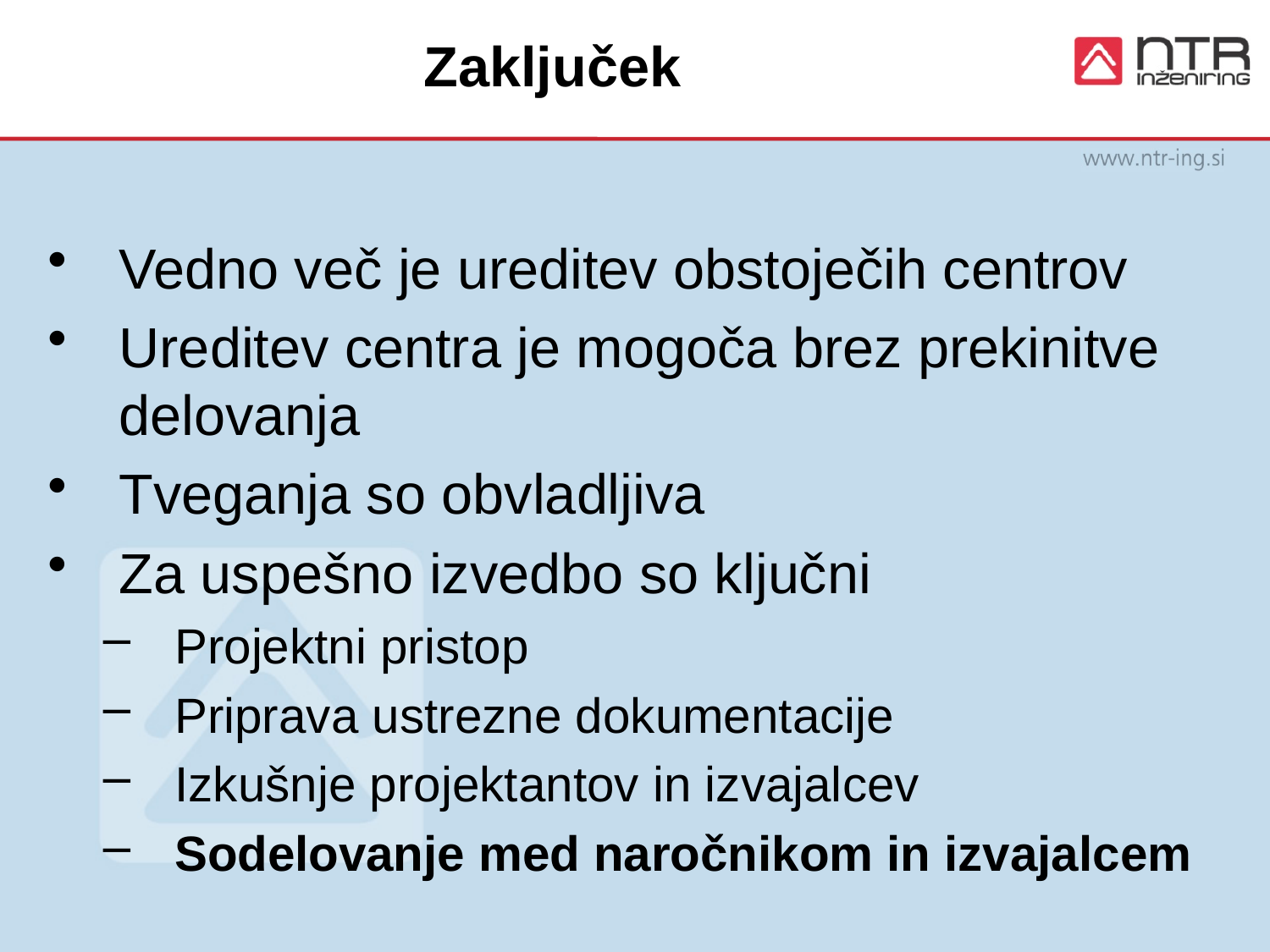

# Zaključek
Vedno več je ureditev obstoječih centrov
Ureditev centra je mogoča brez prekinitve delovanja
Tveganja so obvladljiva
Za uspešno izvedbo so ključni
Projektni pristop
Priprava ustrezne dokumentacije
Izkušnje projektantov in izvajalcev
Sodelovanje med naročnikom in izvajalcem